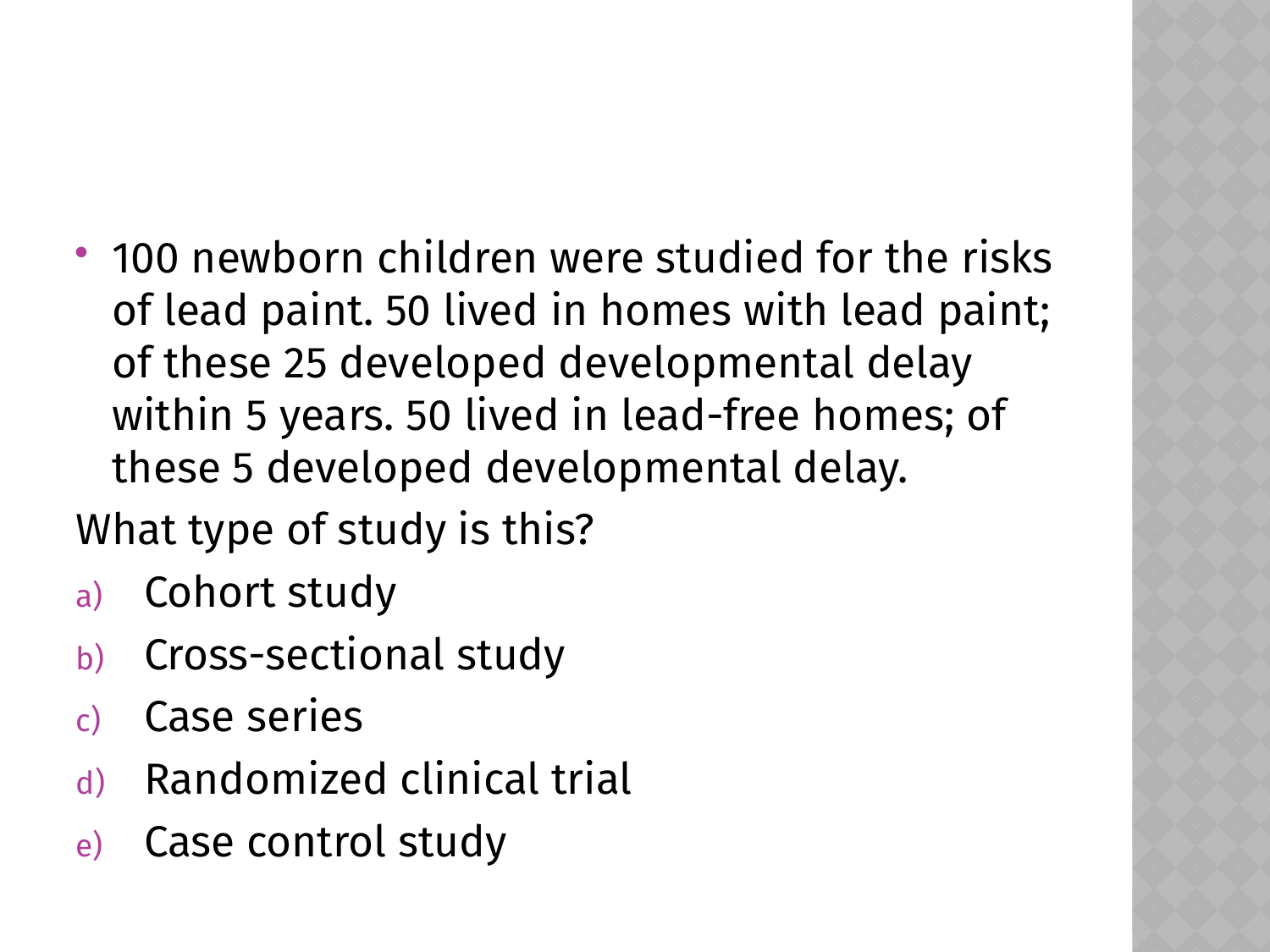

#
100 newborn children were studied for the risks of lead paint. 50 lived in homes with lead paint; of these 25 developed developmental delay within 5 years. 50 lived in lead-free homes; of these 5 developed developmental delay.
What type of study is this?
Cohort study
Cross-sectional study
Case series
Randomized clinical trial
Case control study